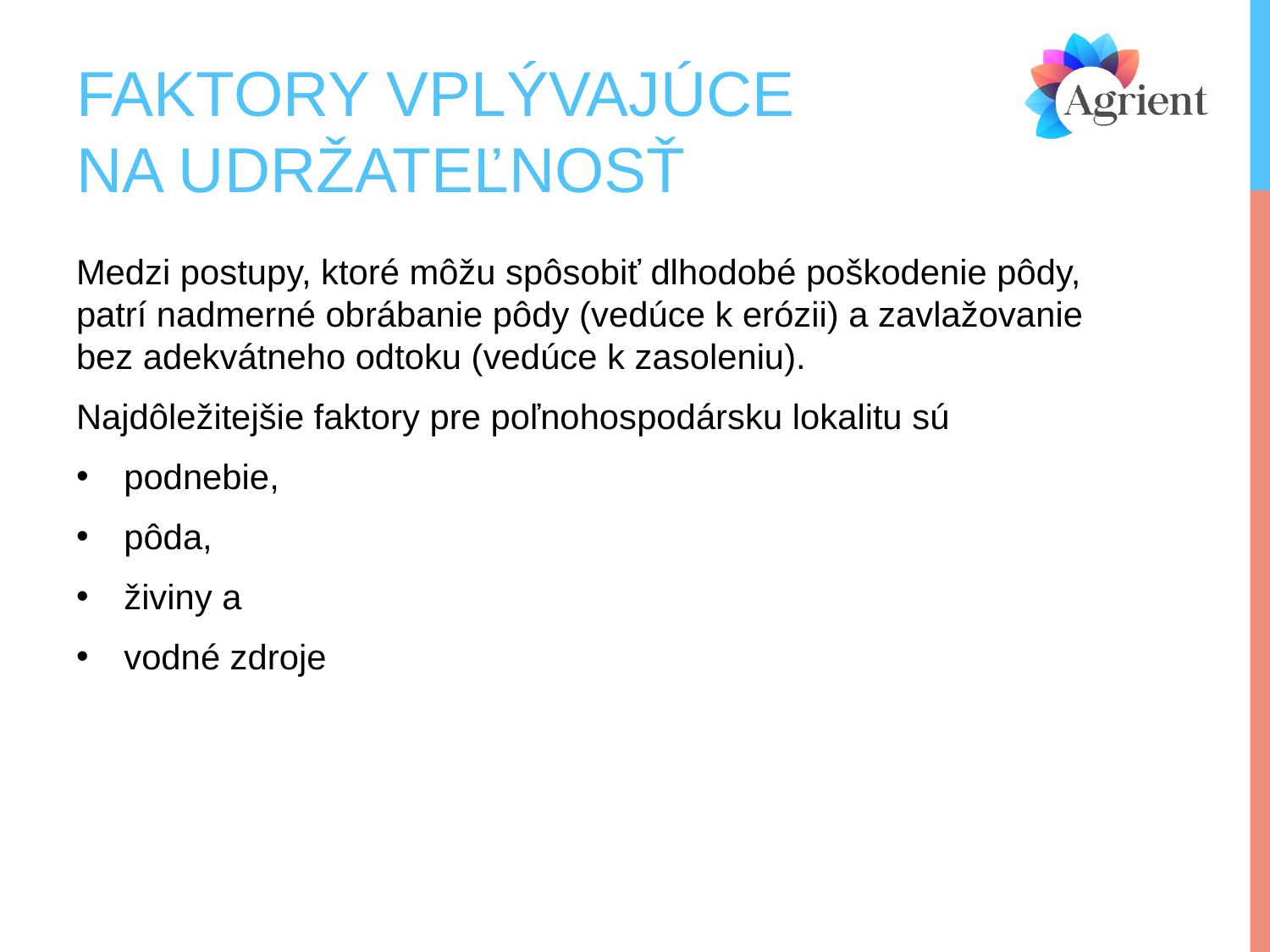

# FAKTORY VPLÝVAJÚCE NA UDRŽATEĽNOSŤ
Medzi postupy, ktoré môžu spôsobiť dlhodobé poškodenie pôdy, patrí nadmerné obrábanie pôdy (vedúce k erózii) a zavlažovanie bez adekvátneho odtoku (vedúce k zasoleniu).
Najdôležitejšie faktory pre poľnohospodársku lokalitu sú
podnebie,
pôda,
živiny a
vodné zdroje